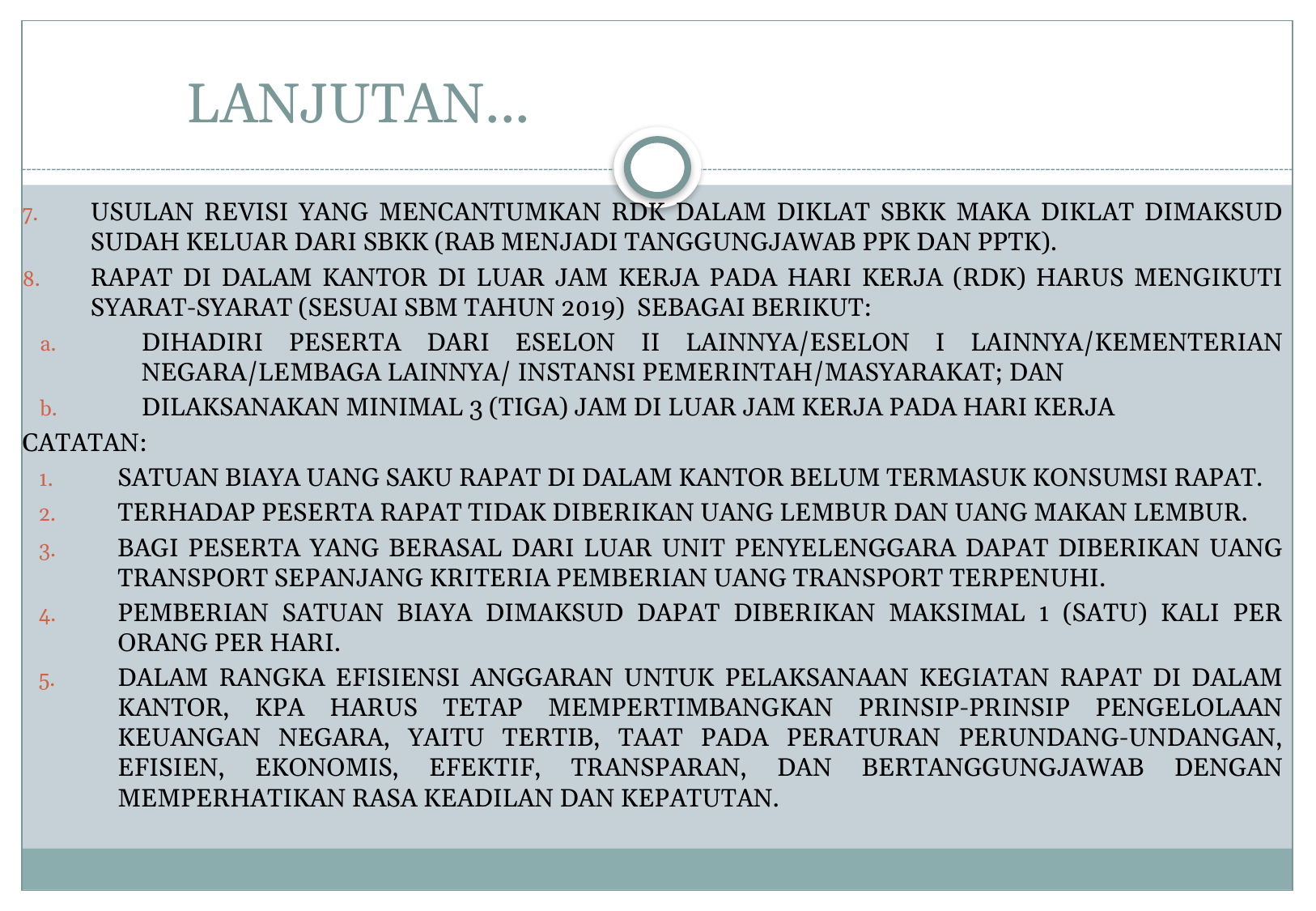

# LANJUTAN...
USULAN REVISI YANG MENCANTUMKAN RDK DALAM DIKLAT SBKK MAKA DIKLAT DIMAKSUD SUDAH KELUAR DARI SBKK (RAB MENJADI TANGGUNGJAWAB PPK DAN PPTK).
RAPAT DI DALAM KANTOR DI LUAR JAM KERJA PADA HARI KERJA (RDK) HARUS MENGIKUTI SYARAT-SYARAT (SESUAI SBM TAHUN 2019)  SEBAGAI BERIKUT:
DIHADIRI PESERTA DARI ESELON II LAINNYA/ESELON I LAINNYA/KEMENTERIAN NEGARA/LEMBAGA LAINNYA/ INSTANSI PEMERINTAH/MASYARAKAT; DAN
DILAKSANAKAN MINIMAL 3 (TIGA) JAM DI LUAR JAM KERJA PADA HARI KERJA
CATATAN:
SATUAN BIAYA UANG SAKU RAPAT DI DALAM KANTOR BELUM TERMASUK KONSUMSI RAPAT.
TERHADAP PESERTA RAPAT TIDAK DIBERIKAN UANG LEMBUR DAN UANG MAKAN LEMBUR.
BAGI PESERTA YANG BERASAL DARI LUAR UNIT PENYELENGGARA DAPAT DIBERIKAN UANG TRANSPORT SEPANJANG KRITERIA PEMBERIAN UANG TRANSPORT TERPENUHI.
PEMBERIAN SATUAN BIAYA DIMAKSUD DAPAT DIBERIKAN MAKSIMAL 1 (SATU) KALI PER ORANG PER HARI.
DALAM RANGKA EFISIENSI ANGGARAN UNTUK PELAKSANAAN KEGIATAN RAPAT DI DALAM KANTOR, KPA HARUS TETAP MEMPERTIMBANGKAN PRINSIP-PRINSIP PENGELOLAAN KEUANGAN NEGARA, YAITU TERTIB, TAAT PADA PERATURAN PERUNDANG-UNDANGAN, EFISIEN, EKONOMIS, EFEKTIF, TRANSPARAN, DAN BERTANGGUNGJAWAB DENGAN MEMPERHATIKAN RASA KEADILAN DAN KEPATUTAN.